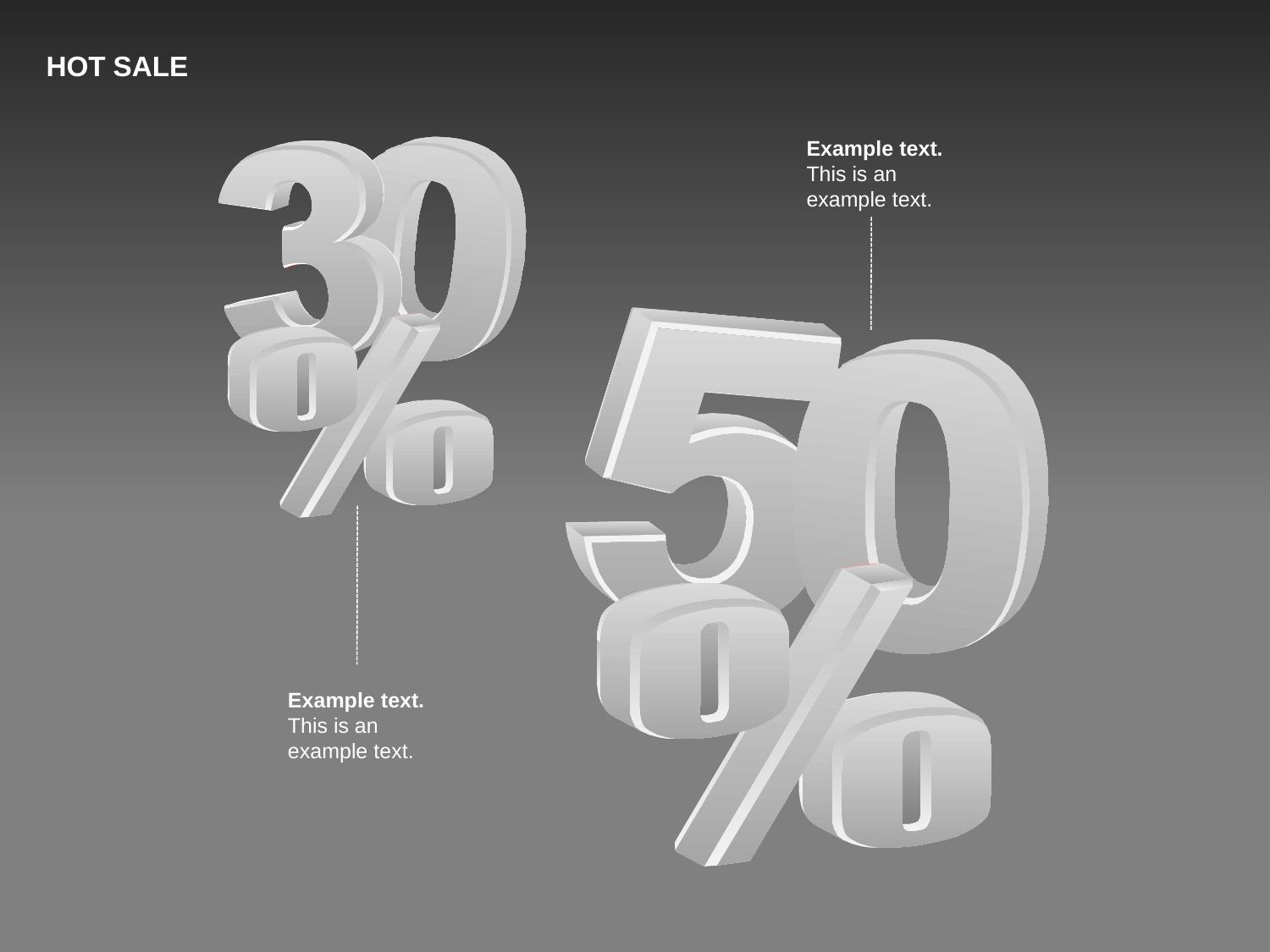

HOT SALE
Example text.
This is an example text.

Example text.
This is an example text.